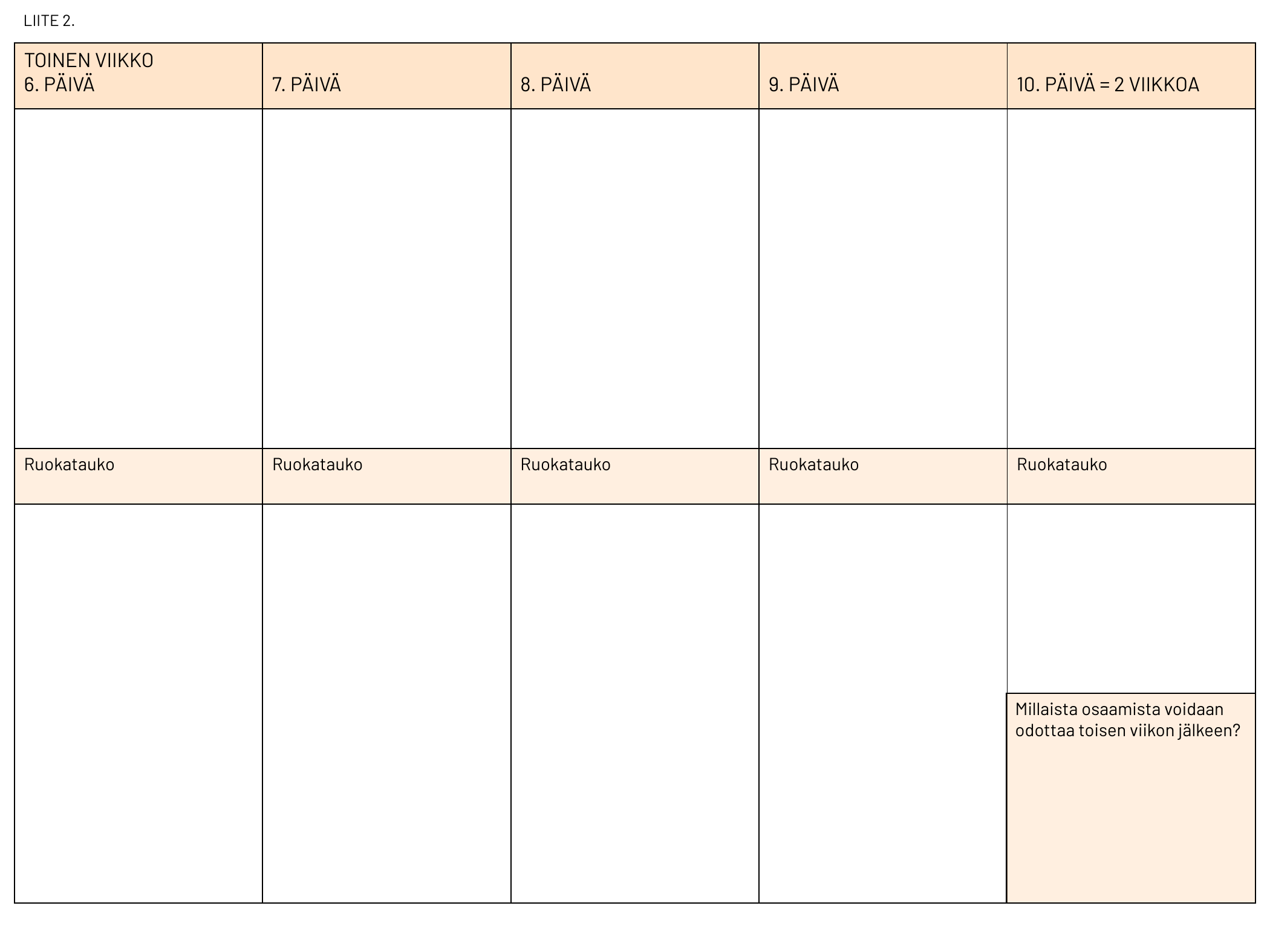

LIITE 2.
| TOINEN VIIKKO 6. PÄIVÄ | 7. PÄIVÄ | 8. PÄIVÄ | 9. PÄIVÄ | 10. PÄIVÄ = 2 VIIKKOA |
| --- | --- | --- | --- | --- |
|  |  |  |  |  |
| Ruokatauko | Ruokatauko | Ruokatauko | Ruokatauko | Ruokatauko |
|  |  |  |  |  |
Millaista osaamista voidaan odottaa toisen viikon jälkeen?